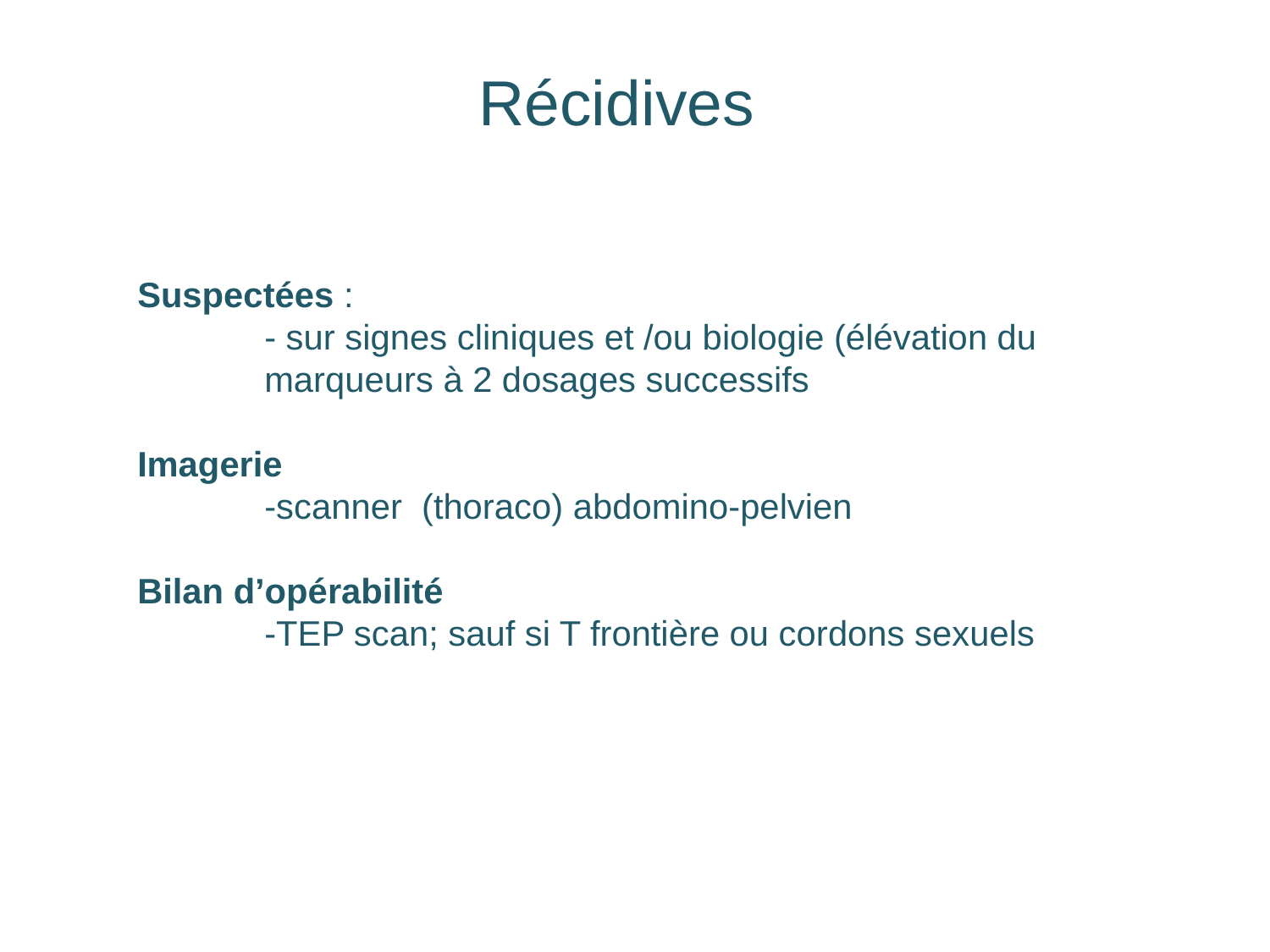

Récidives
Suspectées :
	- sur signes cliniques et /ou biologie (élévation du 	marqueurs à 2 dosages successifs

Imagerie
	-scanner  (thoraco) abdomino-pelvien

Bilan d’opérabilité
	-TEP scan; sauf si T frontière ou cordons sexuels